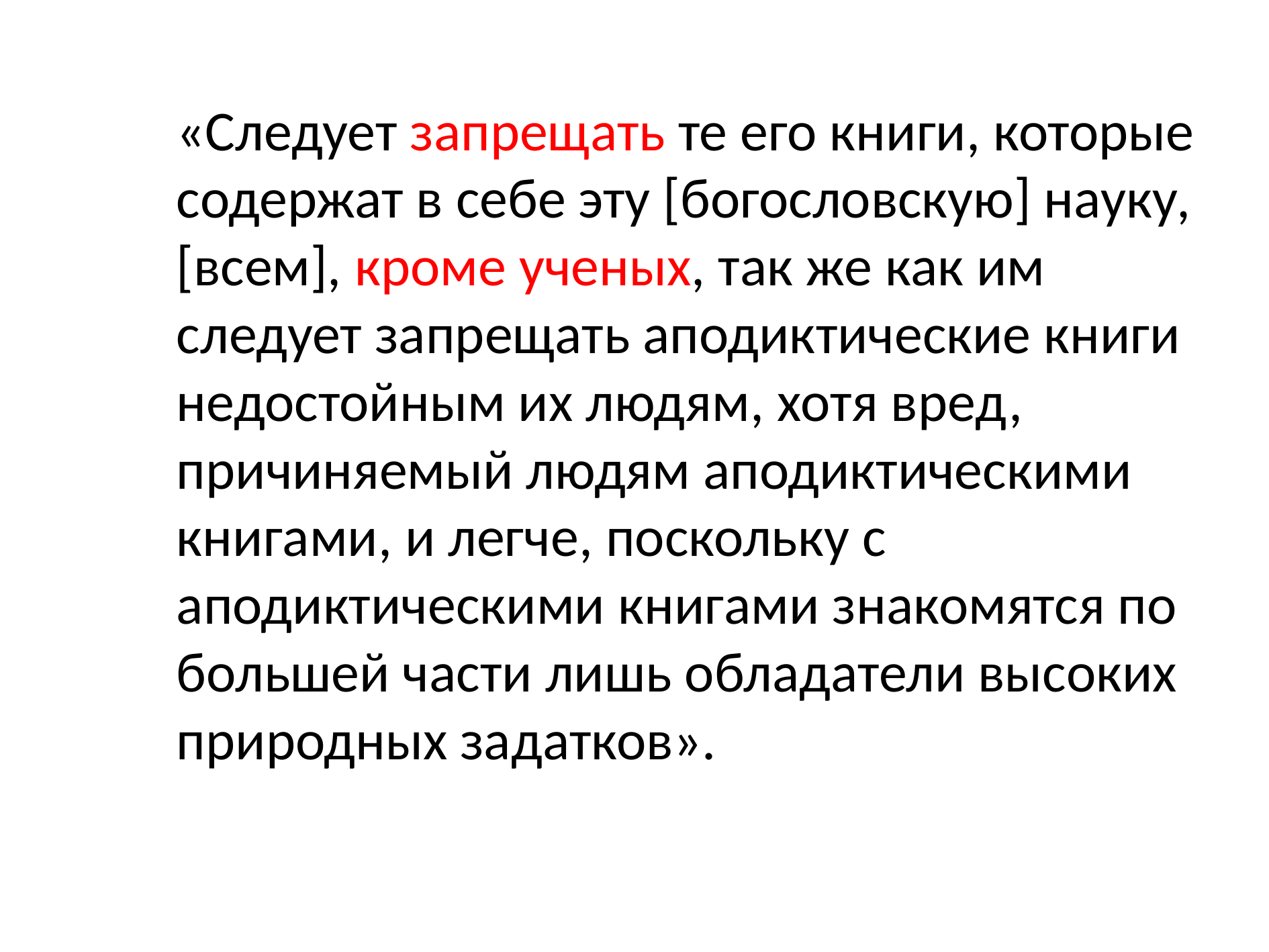

«Следует запрещать те его книги, которые содержат в себе эту [богословскую] науку, [всем], кроме ученых, так же как им следует запрещать аподиктические книги недостойным их людям, хотя вред, причиняемый людям аподиктическими книгами, и легче, поскольку с аподиктическими книгами знакомятся по большей части лишь обладатели высоких природных задатков».